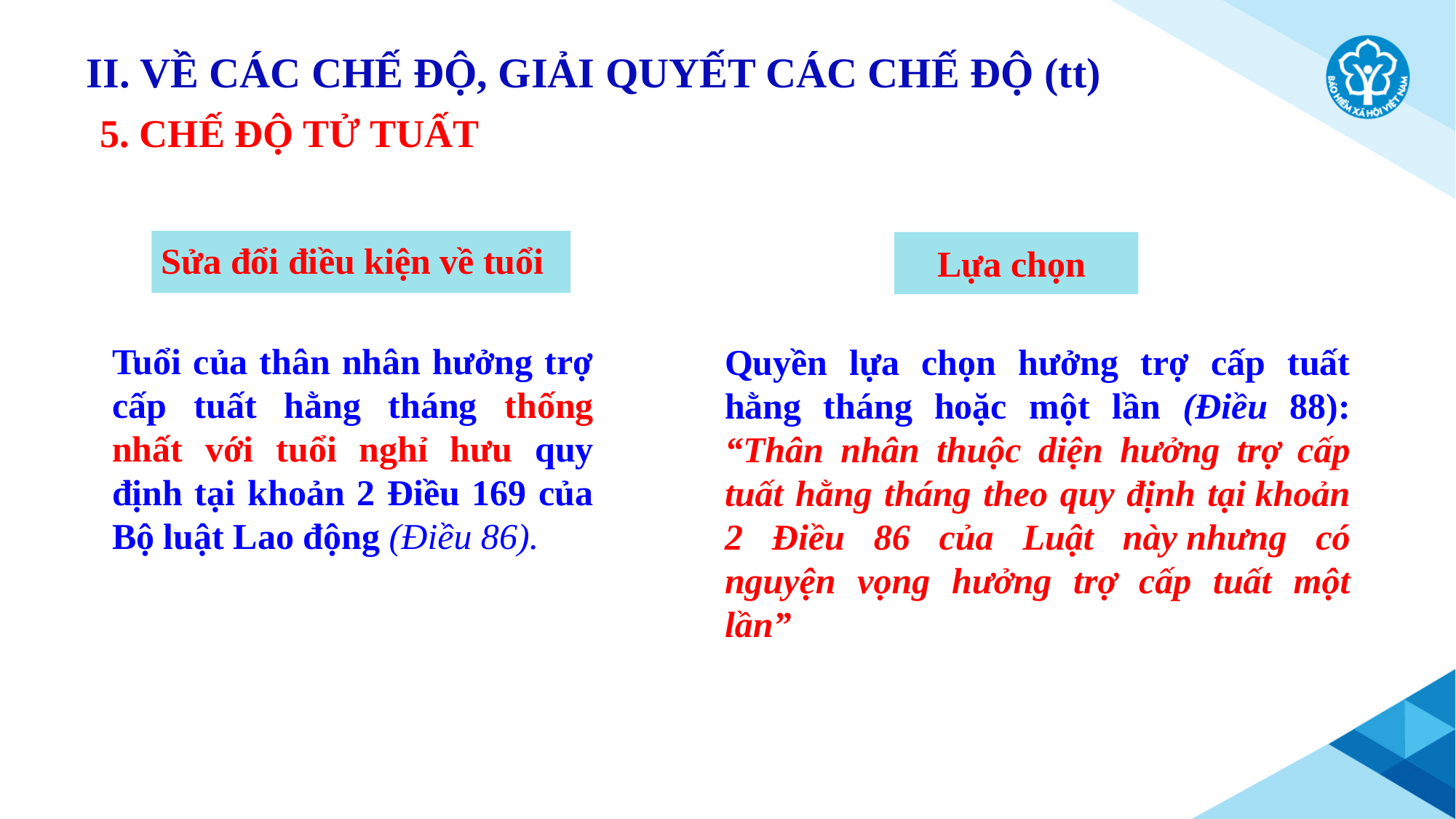

II. VỀ CÁC CHẾ ĐỘ, GIẢI QUYẾT CÁC CHẾ ĐỘ (tt)
5. CHẾ ĐỘ TỬ TUẤT

Sửa đổi điều kiện về tuổi

Lựa chọn
Tuổi của thân nhân hưởng trợ cấp tuất hằng tháng thống nhất với tuổi nghỉ hưu quy định tại khoản 2 Điều 169 của Bộ luật Lao động (Điều 86).

Quyền lựa chọn hưởng trợ cấp tuất hằng tháng hoặc một lần (Điều 88): “Thân nhân thuộc diện hưởng trợ cấp tuất hằng tháng theo quy định tại khoản 2 Điều 86 của Luật này nhưng có nguyện vọng hưởng trợ cấp tuất một lần”